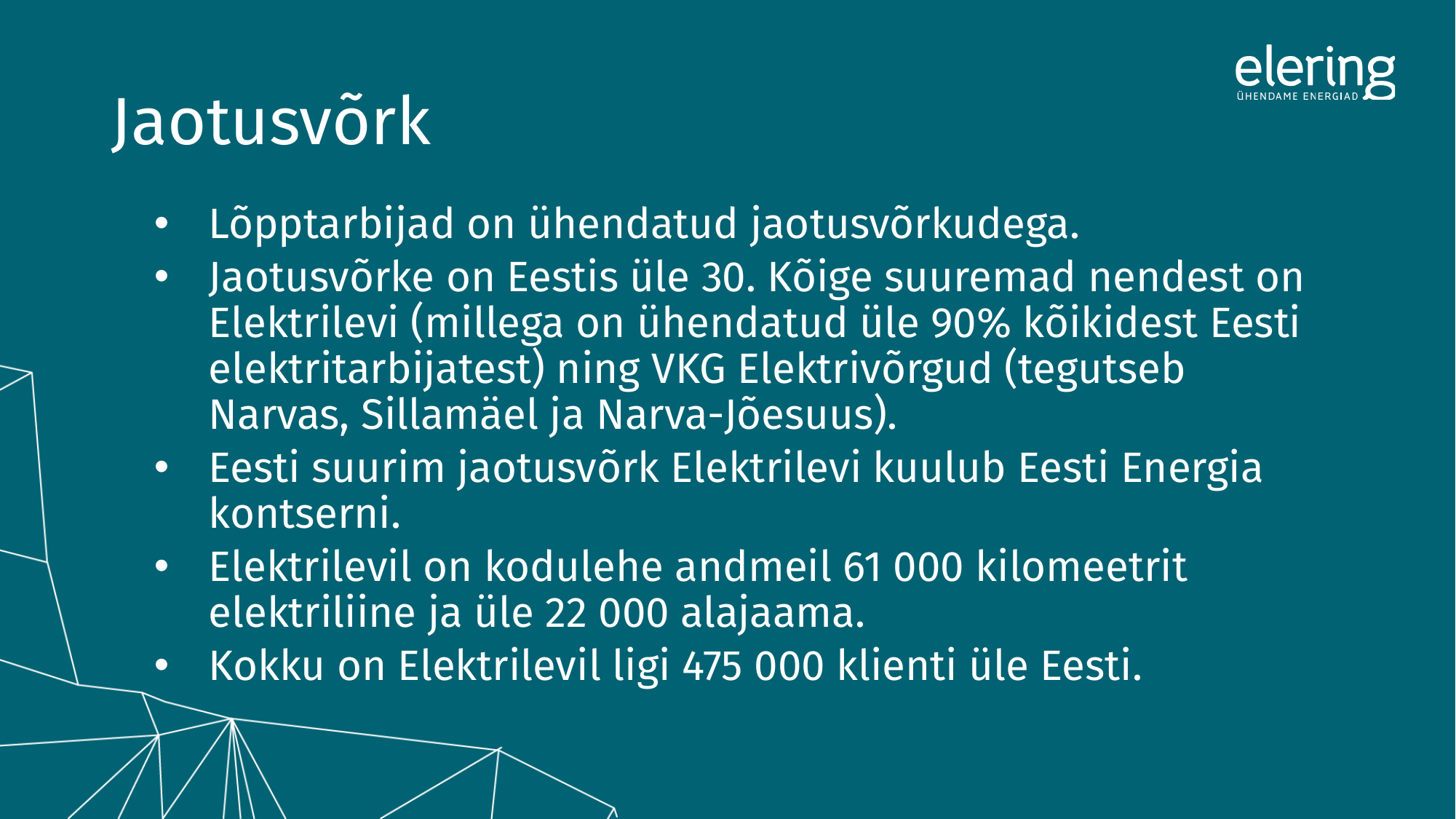

# Jaotusvõrk
Lõpptarbijad on ühendatud jaotusvõrkudega.
Jaotusvõrke on Eestis üle 30. Kõige suuremad nendest on Elektrilevi (millega on ühendatud üle 90% kõikidest Eesti elektritarbijatest) ning VKG Elektrivõrgud (tegutseb Narvas, Sillamäel ja Narva-Jõesuus).
Eesti suurim jaotusvõrk Elektrilevi kuulub Eesti Energia kontserni.
Elektrilevil on kodulehe andmeil 61 000 kilomeetrit elektriliine ja üle 22 000 alajaama.
Kokku on Elektrilevil ligi 475 000 klienti üle Eesti.